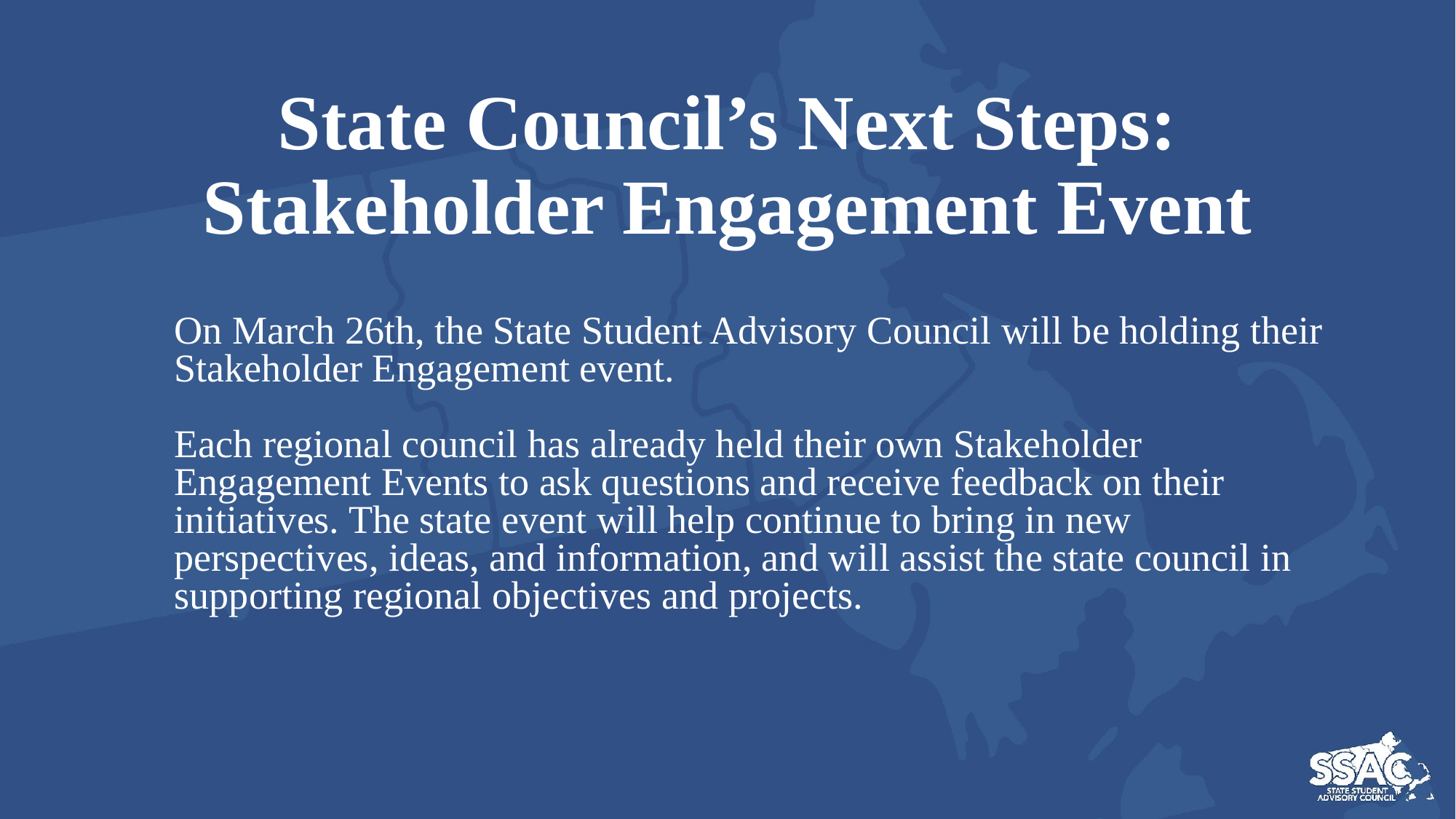

# State Council’s Next Steps: Stakeholder Engagement Event

On March 26th, the State Student Advisory Council will be holding their Stakeholder Engagement event.

Each regional council has already held their own Stakeholder Engagement Events to ask questions and receive feedback on their initiatives. The state event will help continue to bring in new perspectives, ideas, and information, and will assist the state council in supporting regional objectives and projects.